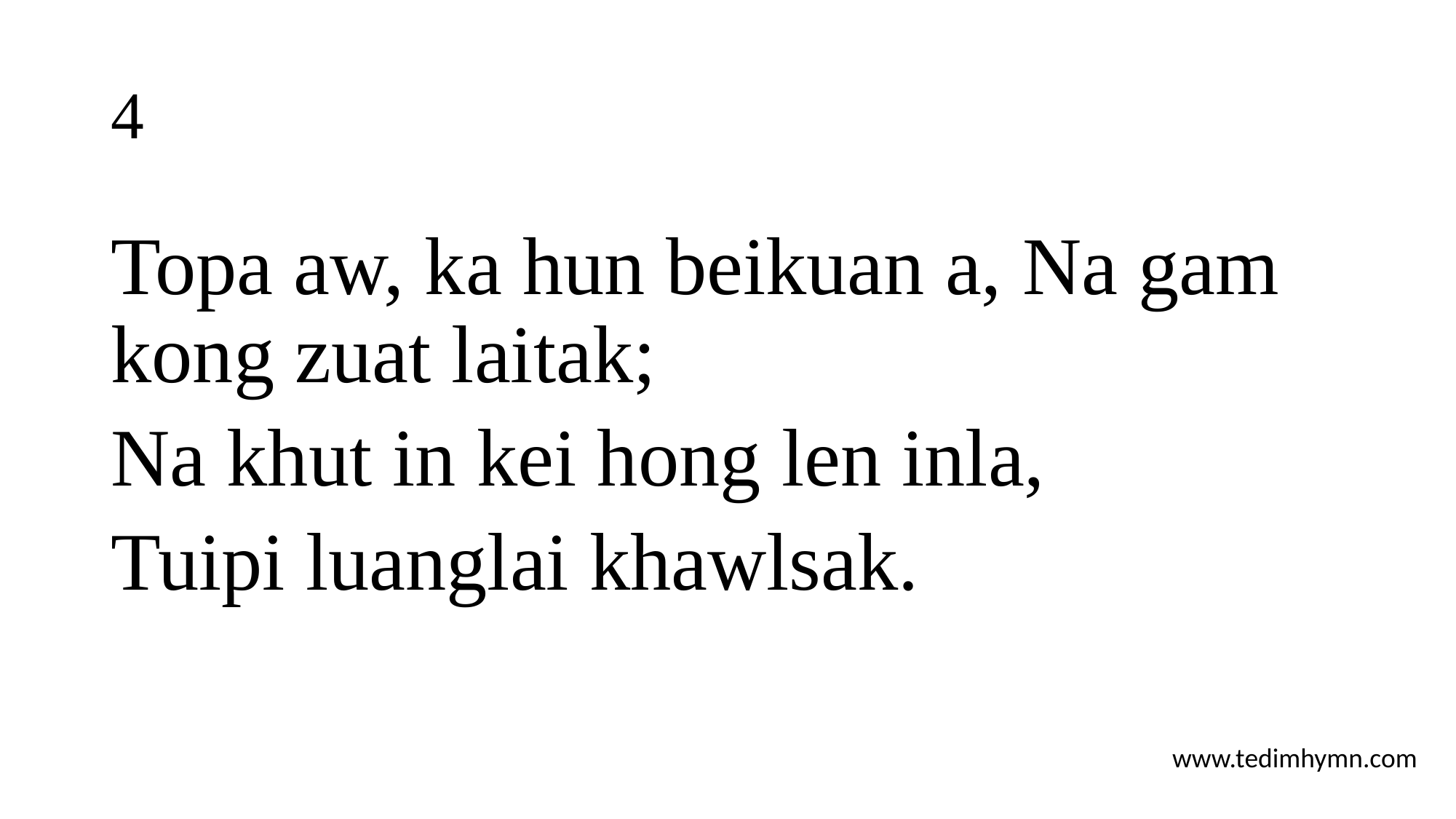

# 4
Topa aw, ka hun beikuan a, Na gam kong zuat laitak;
Na khut in kei hong len inla,
Tuipi luanglai khawlsak.

www.tedimhymn.com